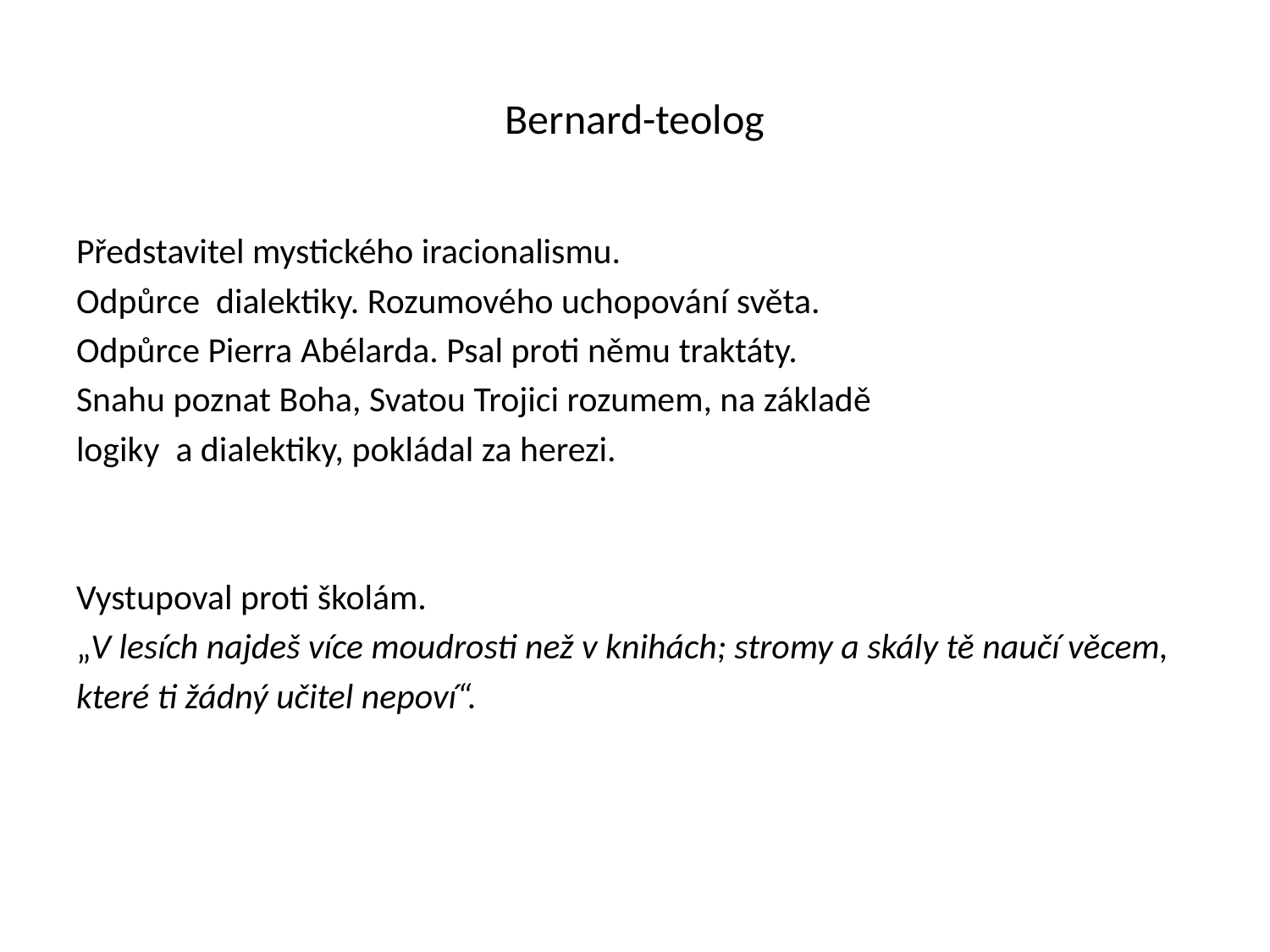

# Bernard-teolog
Představitel mystického iracionalismu.
Odpůrce  dialektiky. Rozumového uchopování světa.
Odpůrce Pierra Abélarda. Psal proti němu traktáty.
Snahu poznat Boha, Svatou Trojici rozumem, na základě
logiky  a dialektiky, pokládal za herezi.

Vystupoval proti školám.
„V lesích najdeš více moudrosti než v knihách; stromy a skály tě naučí věcem,
které ti žádný učitel nepoví“.